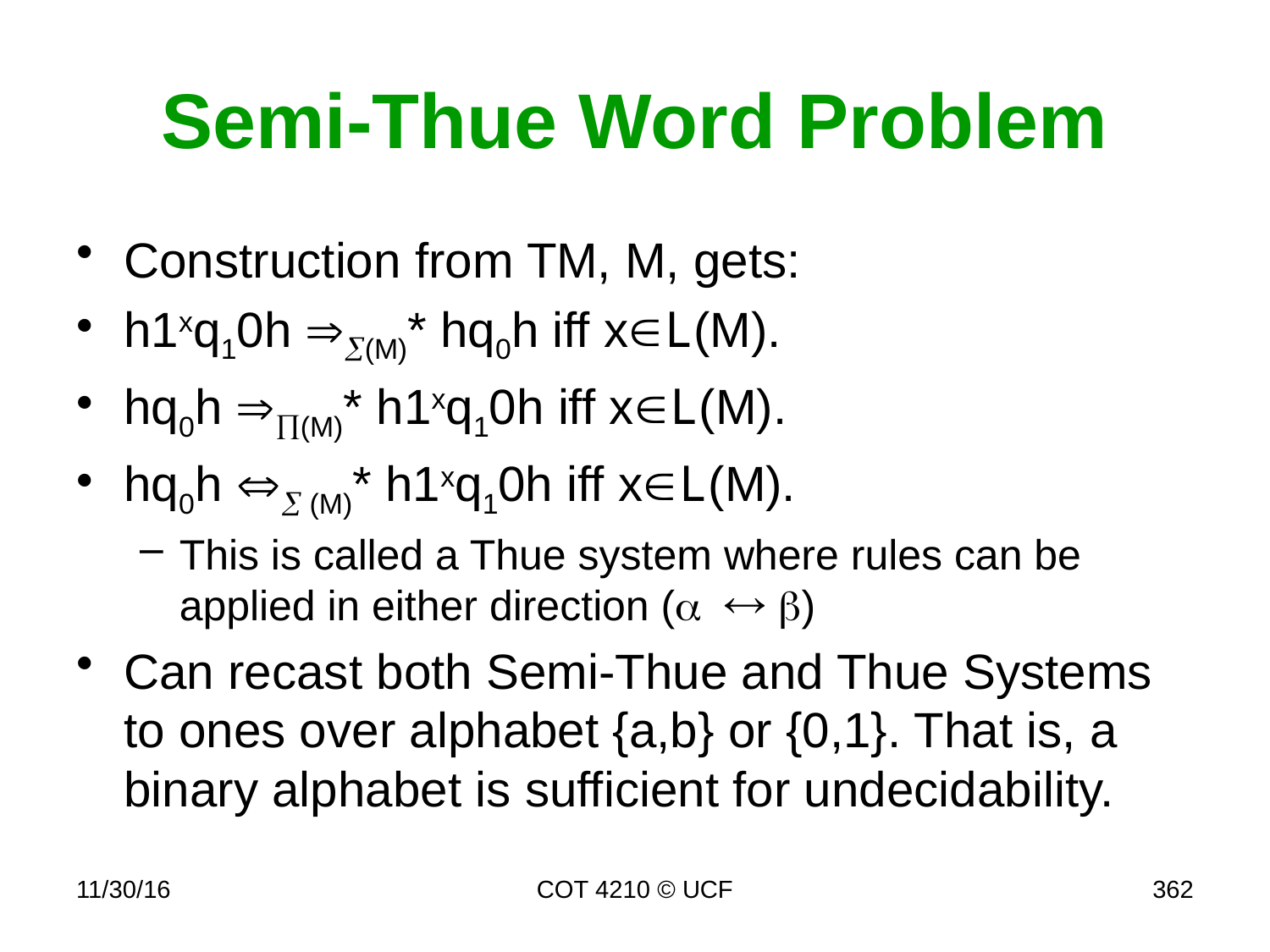

# Semi-Thue Word Problem
Construction from TM, M, gets:
h1xq10h ⇒∑(M)* hq0h iff x∈L(M).
hq0h ⇒∏(M)* h1xq10h iff x∈L(M).
hq0h ⇔∑ (M)* h1xq10h iff x∈L(M).
This is called a Thue system where rules can be applied in either direction (α ↔ β)
Can recast both Semi-Thue and Thue Systems to ones over alphabet {a,b} or {0,1}. That is, a binary alphabet is sufficient for undecidability.
11/30/16
COT 4210 © UCF
362